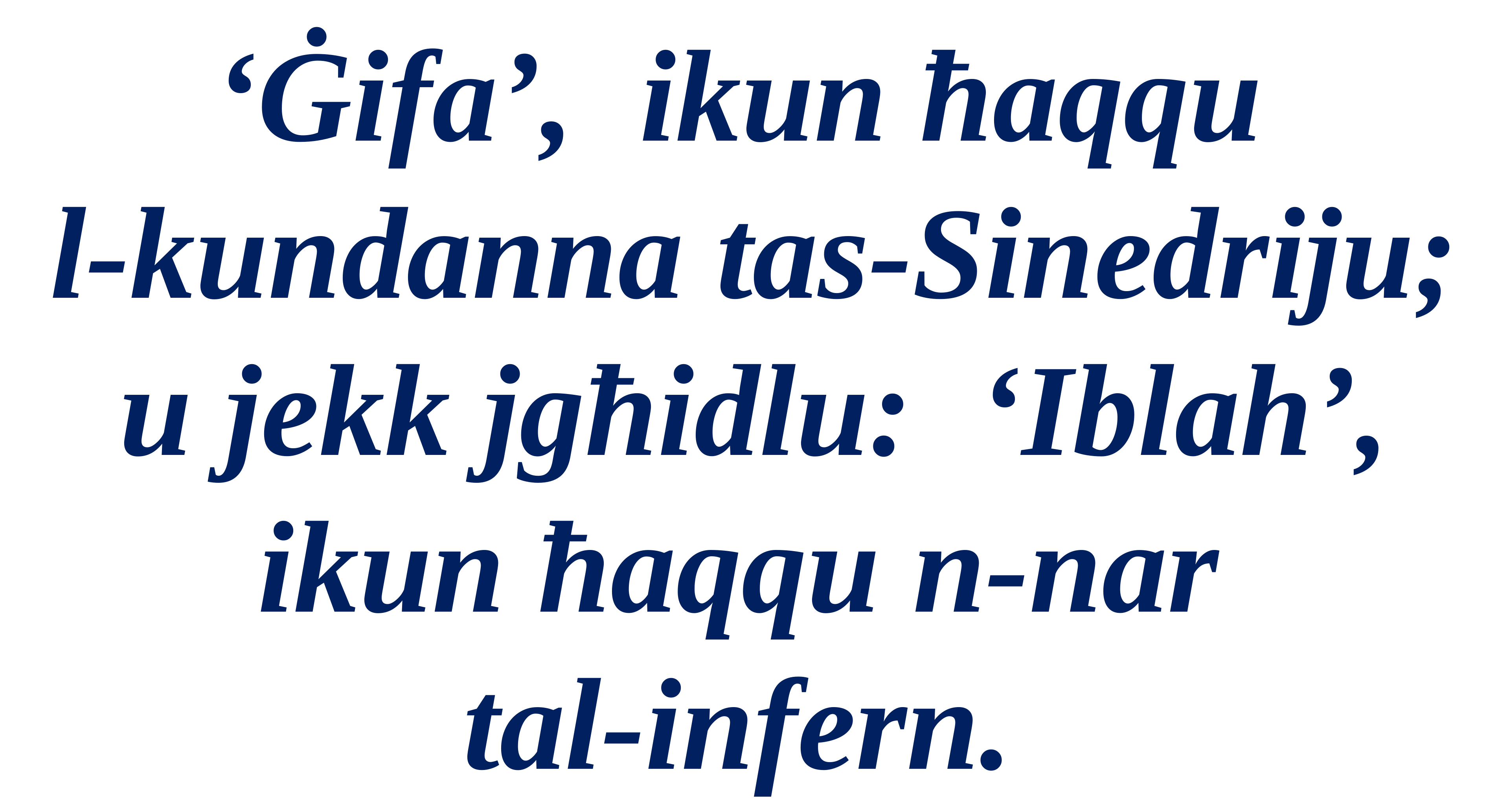

‘Ġifa’,  ikun ħaqqu
l-kundanna tas-Sinedriju; u jekk jgħidlu:  ‘Iblah’, ikun ħaqqu n-nar
tal-infern.